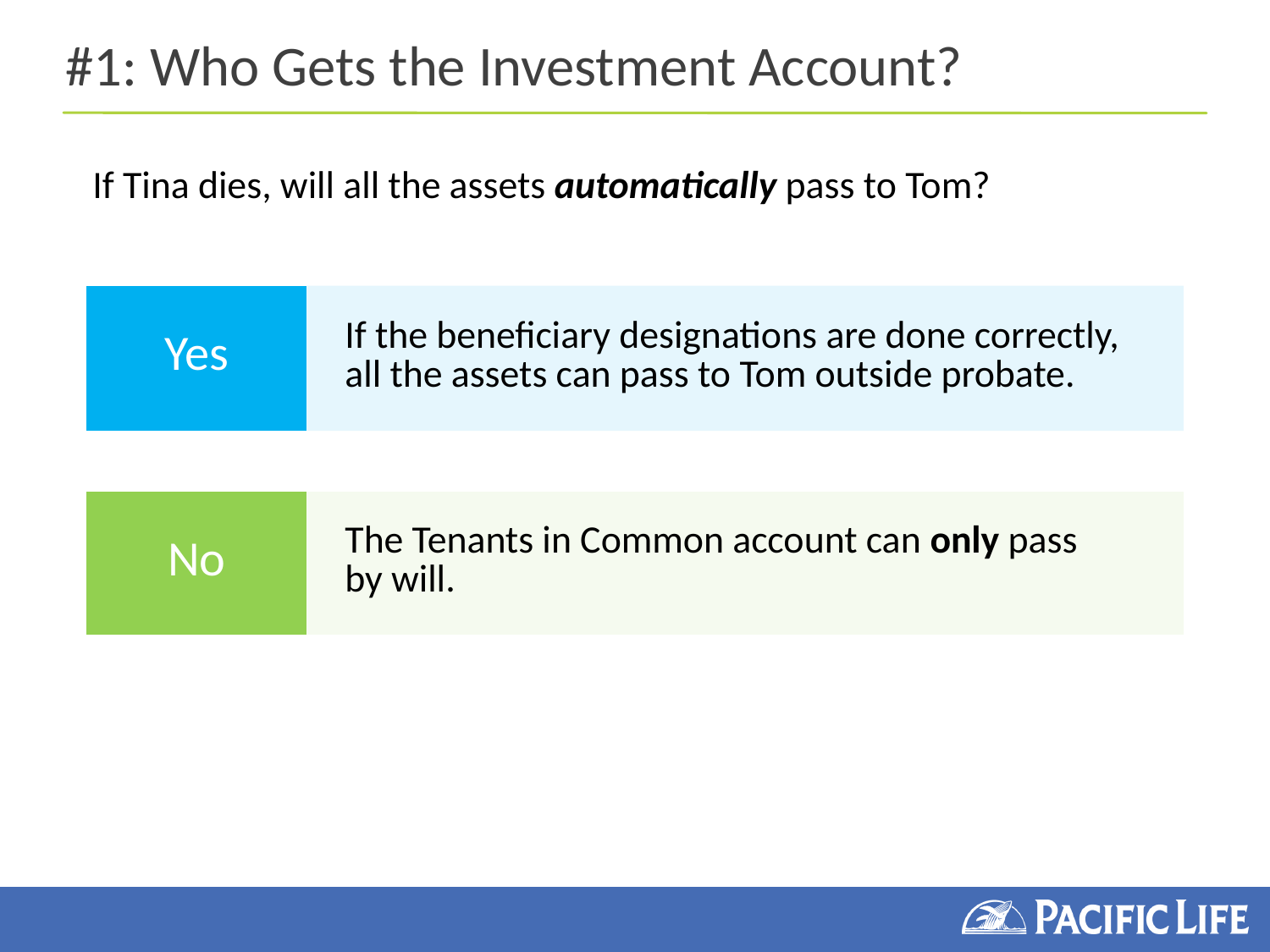

# #1: Who Gets the Investment Account?
If Tina dies, will all the assets automatically pass to Tom?

| Yes | If the beneficiary designations are done correctly, all the assets can pass to Tom outside probate. |
| --- | --- |
| No | The Tenants in Common account can only pass by will. |
| --- | --- |